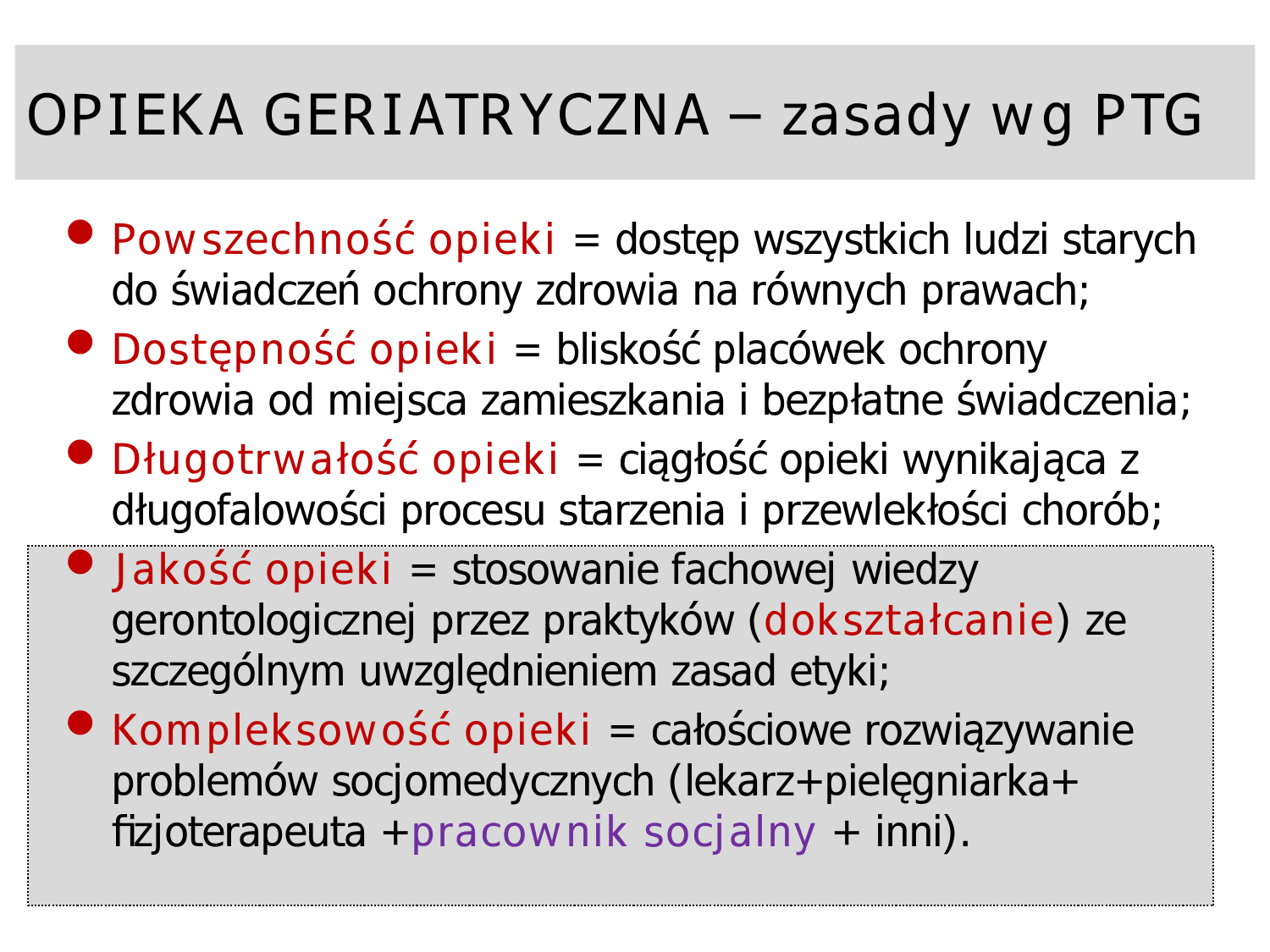

OPIEKA GERIATRYCZNA – zasady wg PTG
Powszechność opieki = dostęp wszystkich ludzi starych do świadczeń ochrony zdrowia na równych prawach;
Dostępność opieki = bliskość placówek ochrony zdrowia od miejsca zamieszkania i bezpłatne świadczenia;
Długotrwałość opieki = ciągłość opieki wynikająca z długofalowości procesu starzenia i przewlekłości chorób;
Jakość opieki = stosowanie fachowej wiedzy gerontologicznej przez praktyków (dokształcanie) ze szczególnym uwzględnieniem zasad etyki;
Kompleksowość opieki = całościowe rozwiązywanie problemów socjomedycznych (lekarz+pielęgniarka+ fizjoterapeuta +pracownik socjalny + inni).